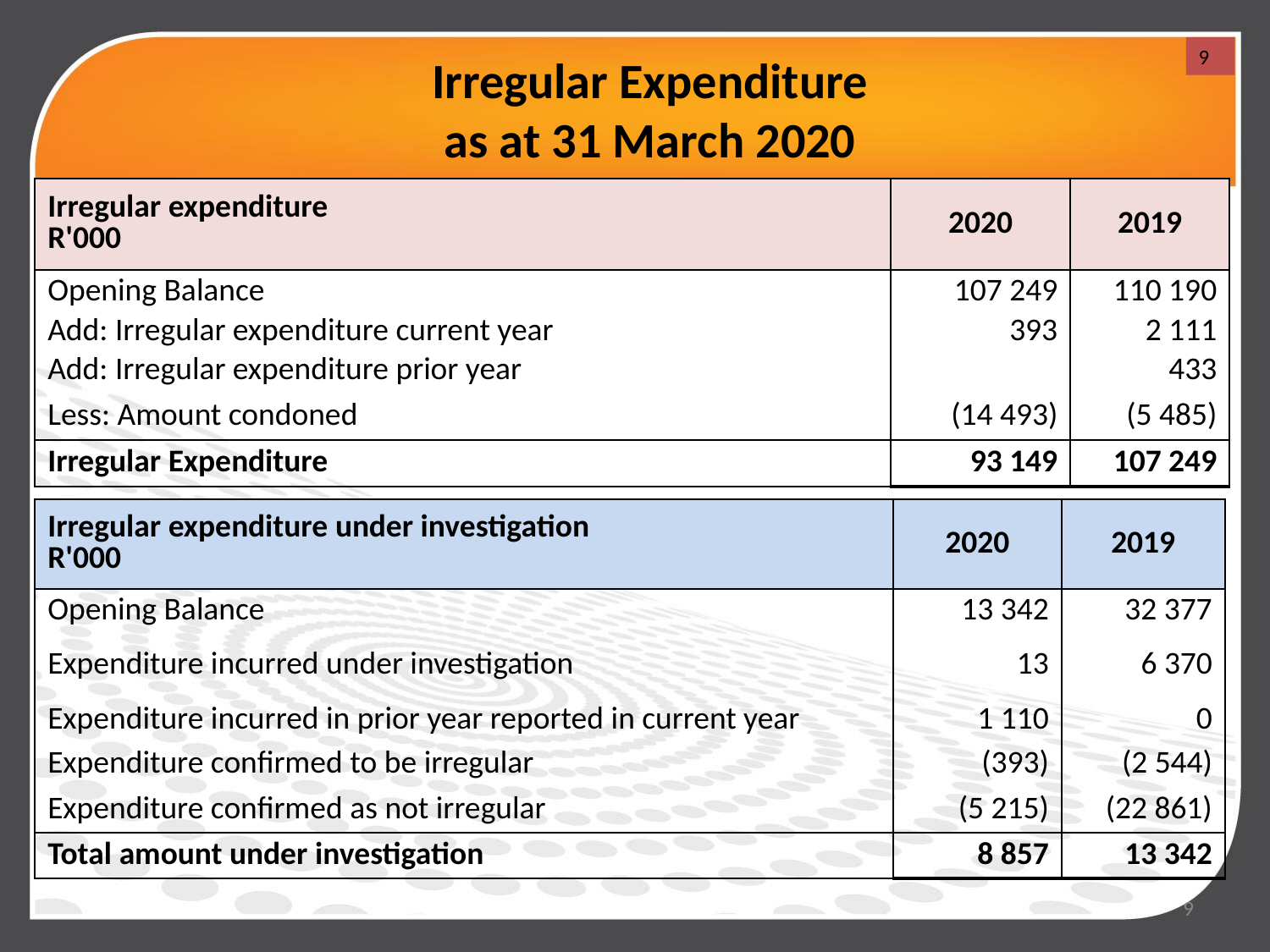

9
# Irregular Expenditure as at 31 March 2020
| Irregular expenditure R'000 | 2020 | 2019 |
| --- | --- | --- |
| Opening Balance | 107 249 | 110 190 |
| Add: Irregular expenditure current year | 393 | 2 111 |
| Add: Irregular expenditure prior year |  | 433 |
| Less: Amount condoned | (14 493) | (5 485) |
| Irregular Expenditure | 93 149 | 107 249 |
| Irregular expenditure under investigation R'000 | 2020 | 2019 |
| --- | --- | --- |
| Opening Balance | 13 342 | 32 377 |
| Expenditure incurred under investigation | 13 | 6 370 |
| Expenditure incurred in prior year reported in current year | 1 110 | 0 |
| Expenditure confirmed to be irregular | (393) | (2 544) |
| Expenditure confirmed as not irregular | (5 215) | (22 861) |
| Total amount under investigation | 8 857 | 13 342 |
9